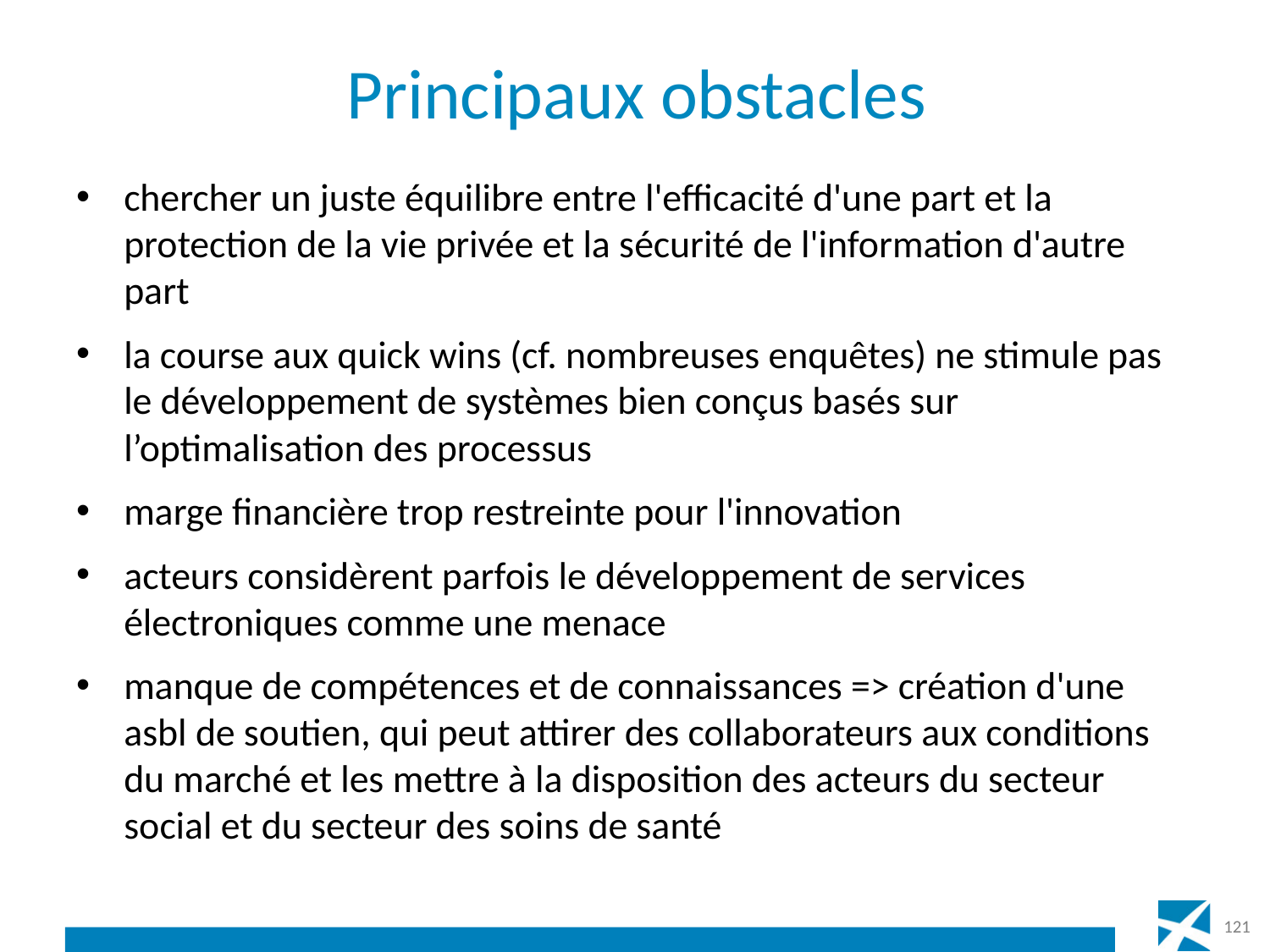

# Principaux obstacles
chercher un juste équilibre entre l'efficacité d'une part et la protection de la vie privée et la sécurité de l'information d'autre part

la course aux quick wins (cf. nombreuses enquêtes) ne stimule pas le développement de systèmes bien conçus basés sur l’optimalisation des processus

marge financière trop restreinte pour l'innovation

acteurs considèrent parfois le développement de services électroniques comme une menace

manque de compétences et de connaissances => création d'une asbl de soutien, qui peut attirer des collaborateurs aux conditions du marché et les mettre à la disposition des acteurs du secteur social et du secteur des soins de santé
121